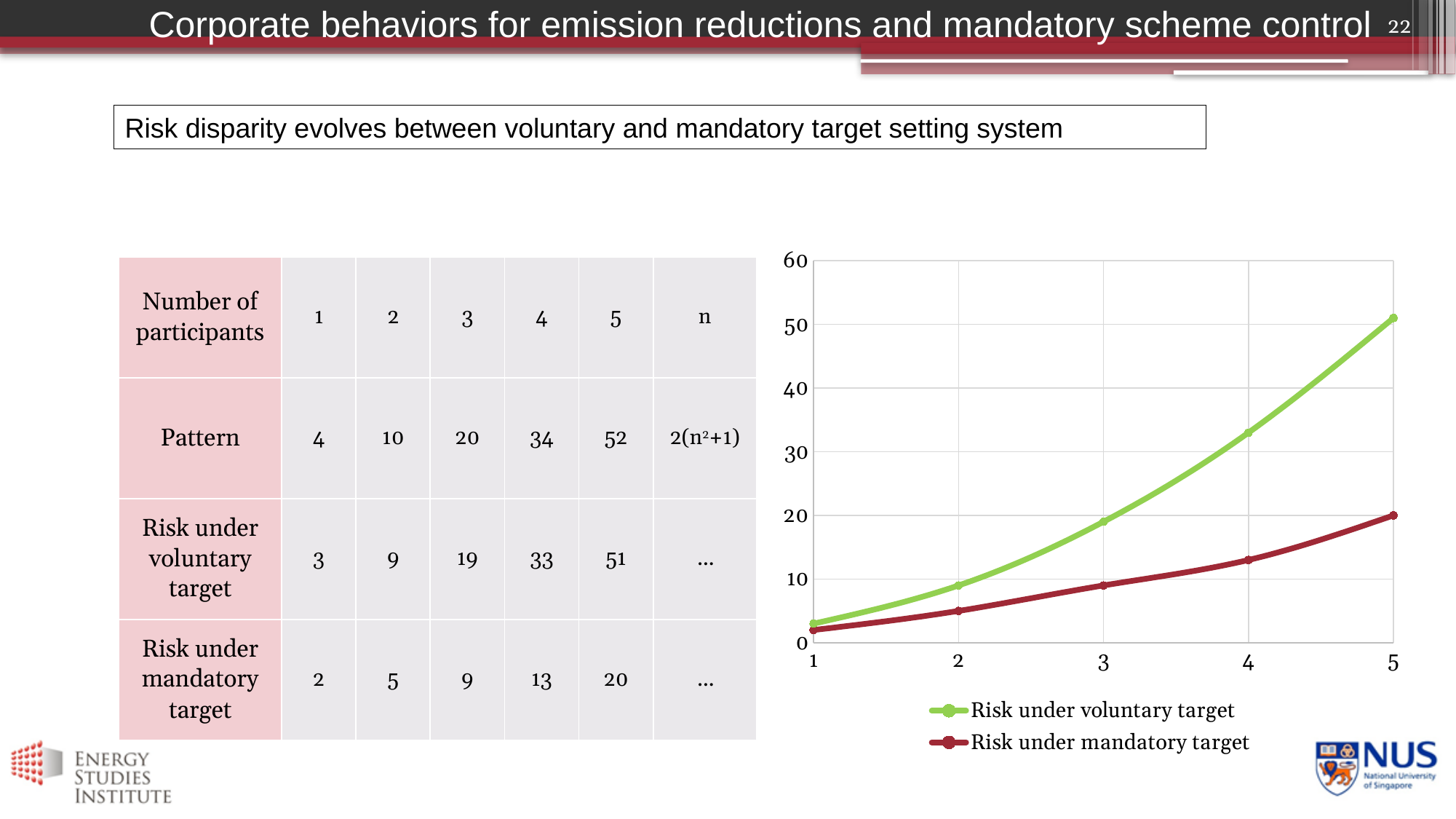

Corporate behaviors for emission reductions and mandatory scheme control
22
Risk disparity evolves between voluntary and mandatory target setting system

### Chart

| Category | Risk under voluntary target | Risk under mandatory target |
|---|---|---|
| Number of participants | 1 | 2 | 3 | 4 | 5 | n |
| --- | --- | --- | --- | --- | --- | --- |
| Pattern | 4 | 10 | 20 | 34 | 52 | 2(n2+1) |
| Risk under voluntary target | 3 | 9 | 19 | 33 | 51 | … |
| Risk under mandatory target | 2 | 5 | 9 | 13 | 20 | … |